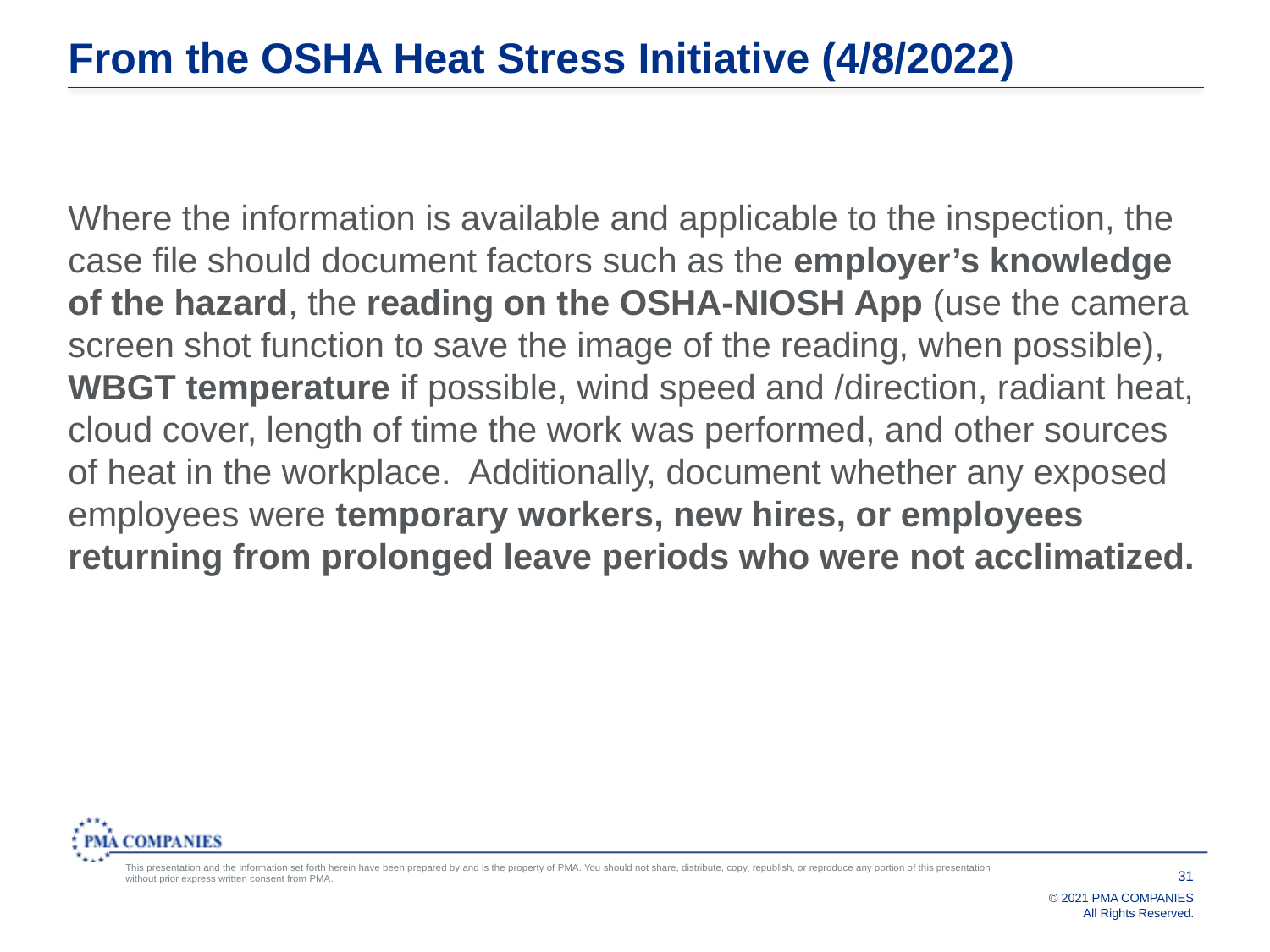

# From the OSHA Heat Stress Initiative (4/8/2022)

Where the information is available and applicable to the inspection, the case file should document factors such as the employer’s knowledge of the hazard, the reading on the OSHA-NIOSH App (use the camera screen shot function to save the image of the reading, when possible), WBGT temperature if possible, wind speed and /direction, radiant heat, cloud cover, length of time the work was performed, and other sources of heat in the workplace.  Additionally, document whether any exposed employees were temporary workers, new hires, or employees returning from prolonged leave periods who were not acclimatized.
31